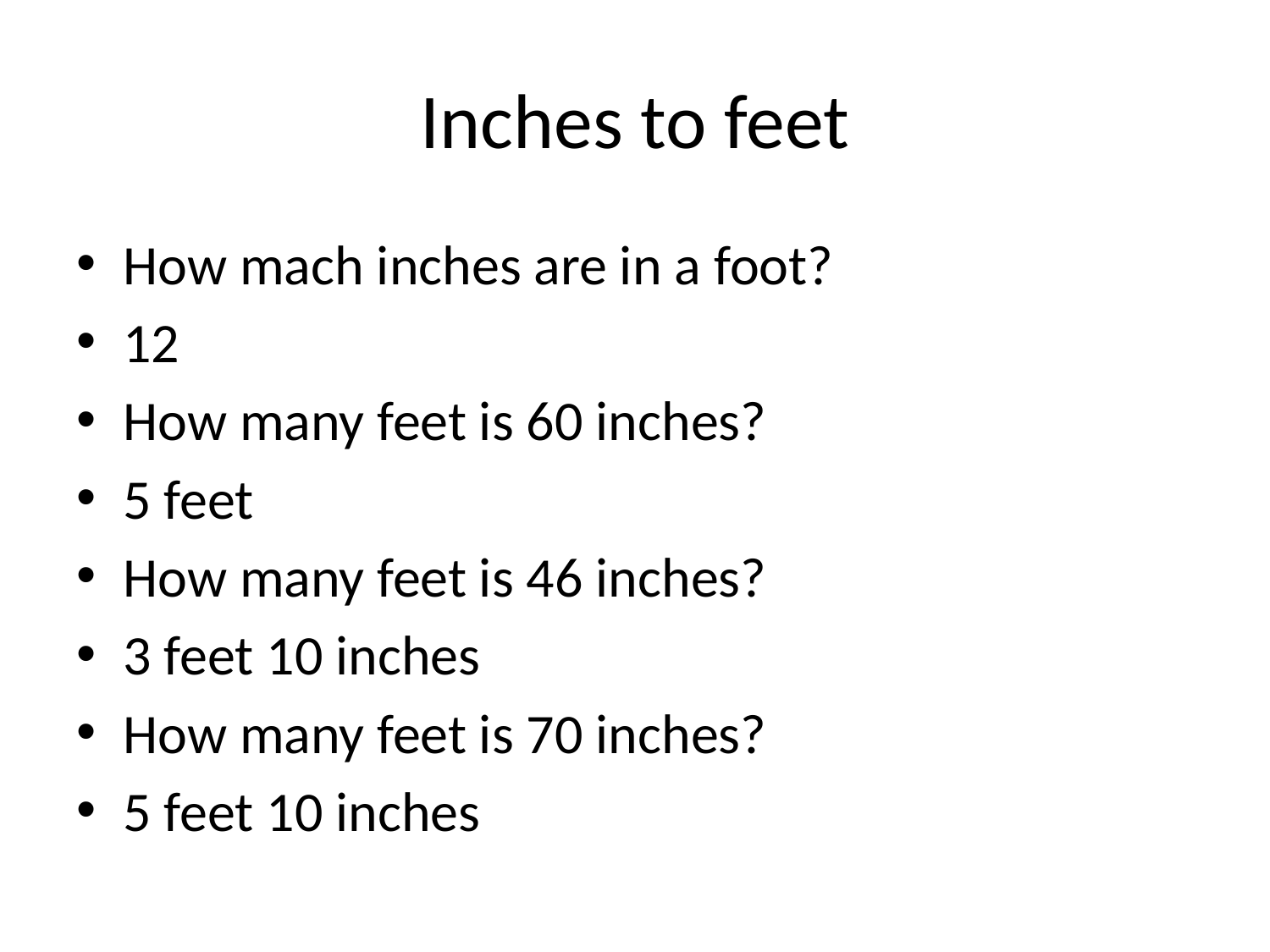

# Inches to feet
How mach inches are in a foot?
12
How many feet is 60 inches?
5 feet
How many feet is 46 inches?
3 feet 10 inches
How many feet is 70 inches?
5 feet 10 inches